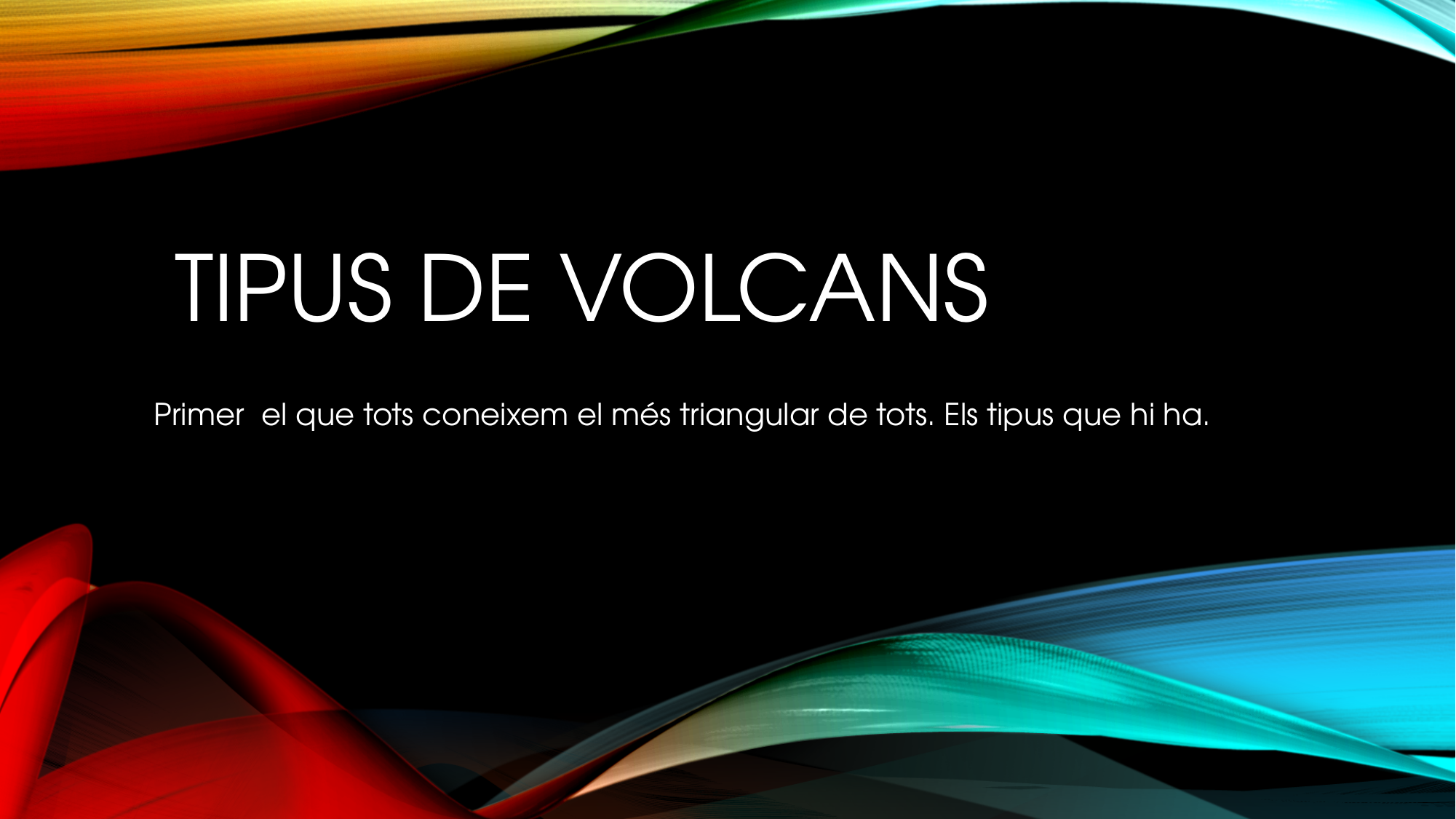

# Tipus de volcans
Primer  el que tots coneixem el més triangular de tots. Els tipus que hi ha.